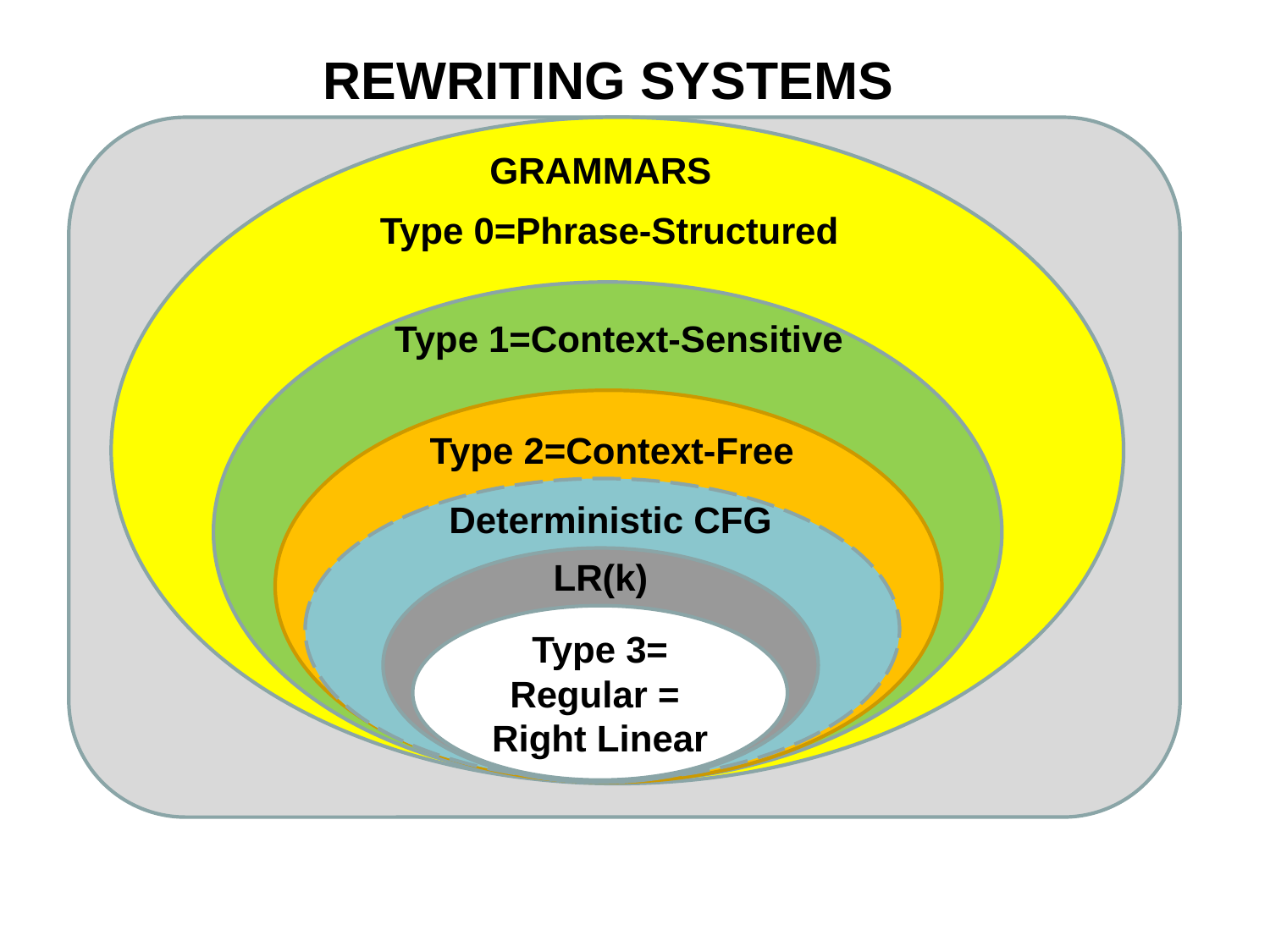

REWRITING SYSTEMS

GRAMMARS
Type 0=Phrase-Structured

Type 1=Context-Sensitive

Type 2=Context-Free

Deterministic CFG

LR(k)
Type 3=
Regular =
Right Linear